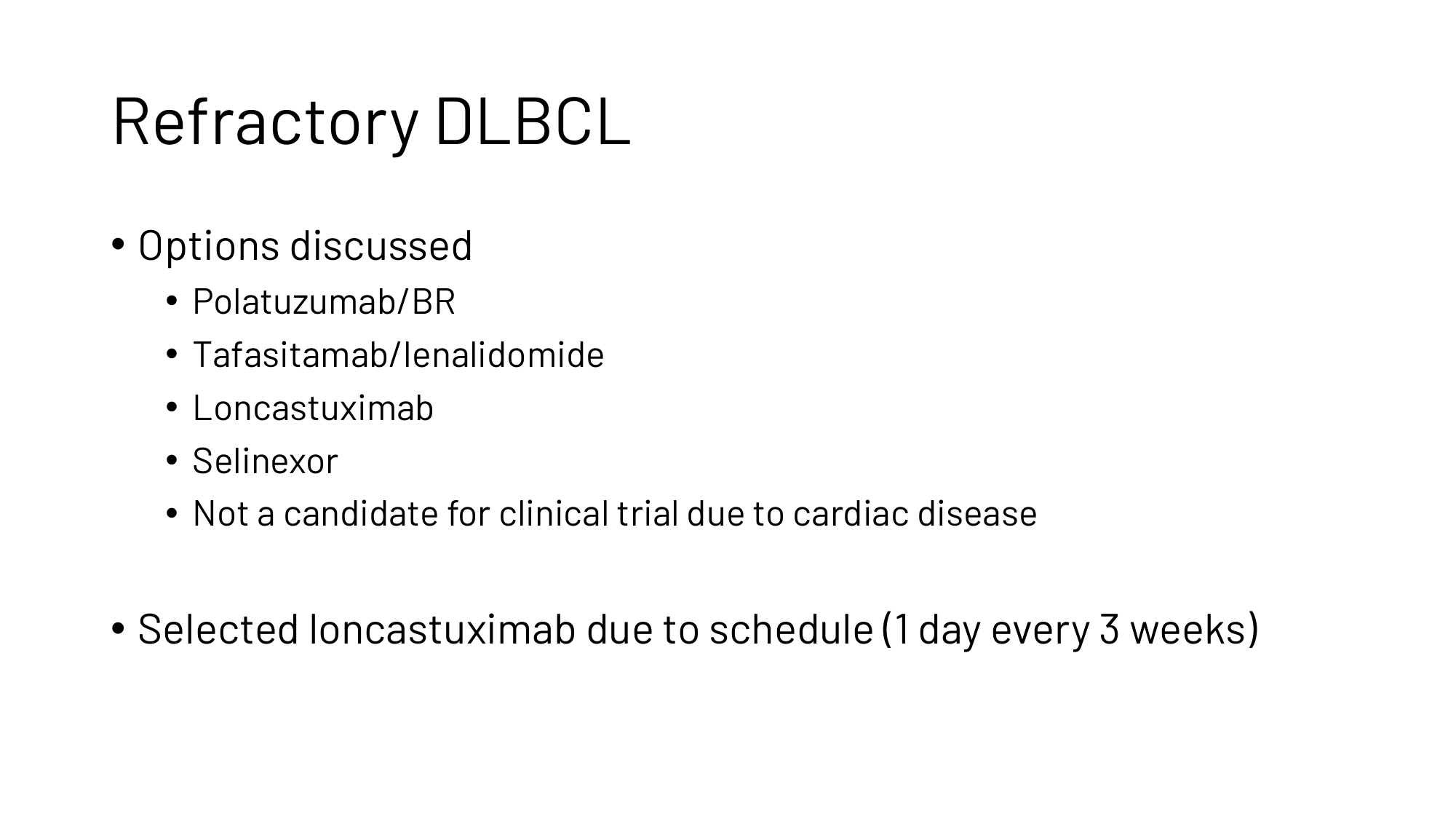

# Refractory DLBCL
Options discussed
Polatuzumab/BR
Tafasitamab/lenalidomide
Loncastuximab
Selinexor
Not a candidate for clinical trial due to cardiac disease

Selected loncastuximab due to schedule (1 day every 3 weeks)